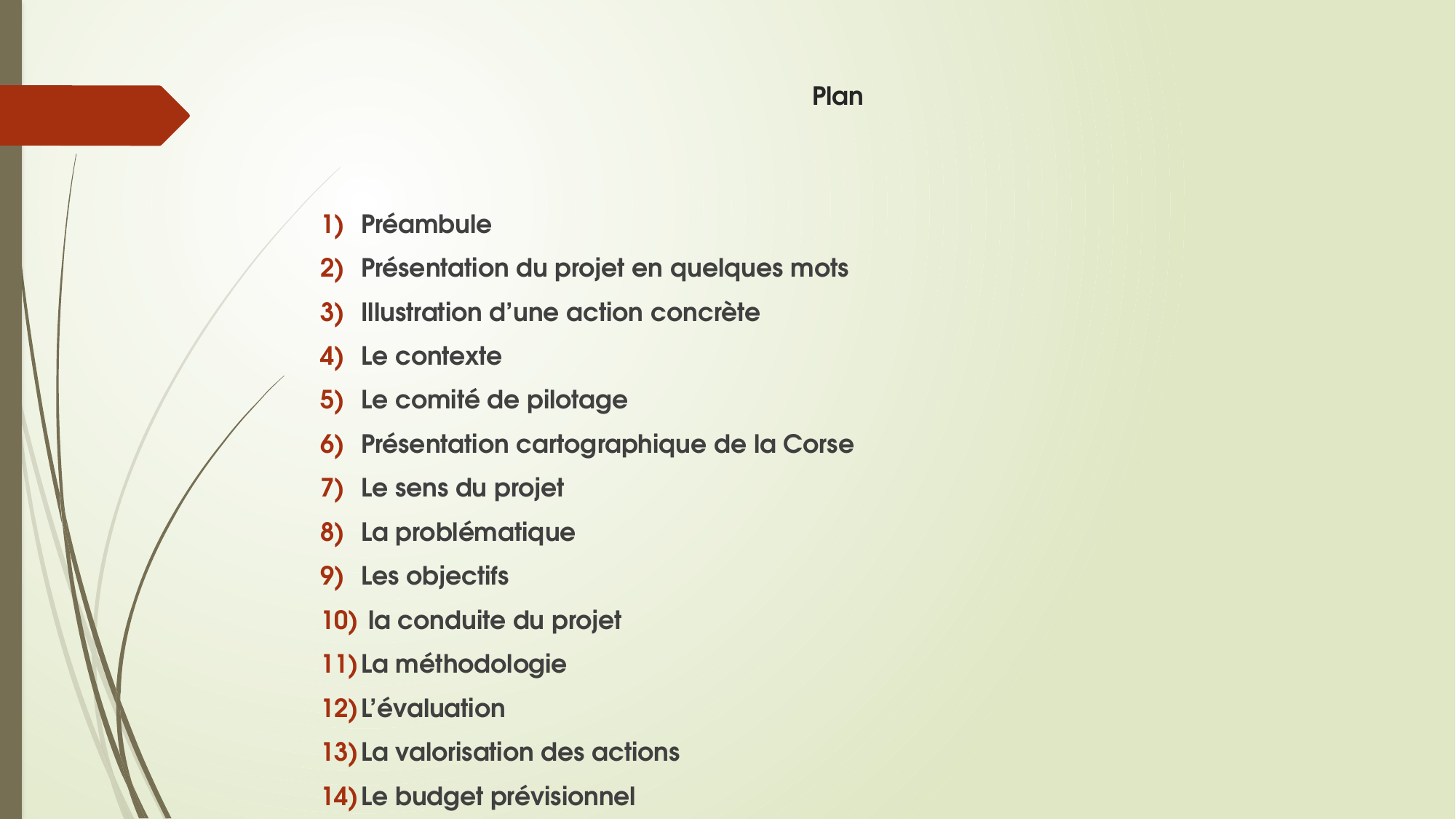

# Plan
Préambule
Présentation du projet en quelques mots
Illustration d’une action concrète
Le contexte
Le comité de pilotage
Présentation cartographique de la Corse
Le sens du projet
La problématique
Les objectifs
 la conduite du projet
La méthodologie
L’évaluation
La valorisation des actions
Le budget prévisionnel